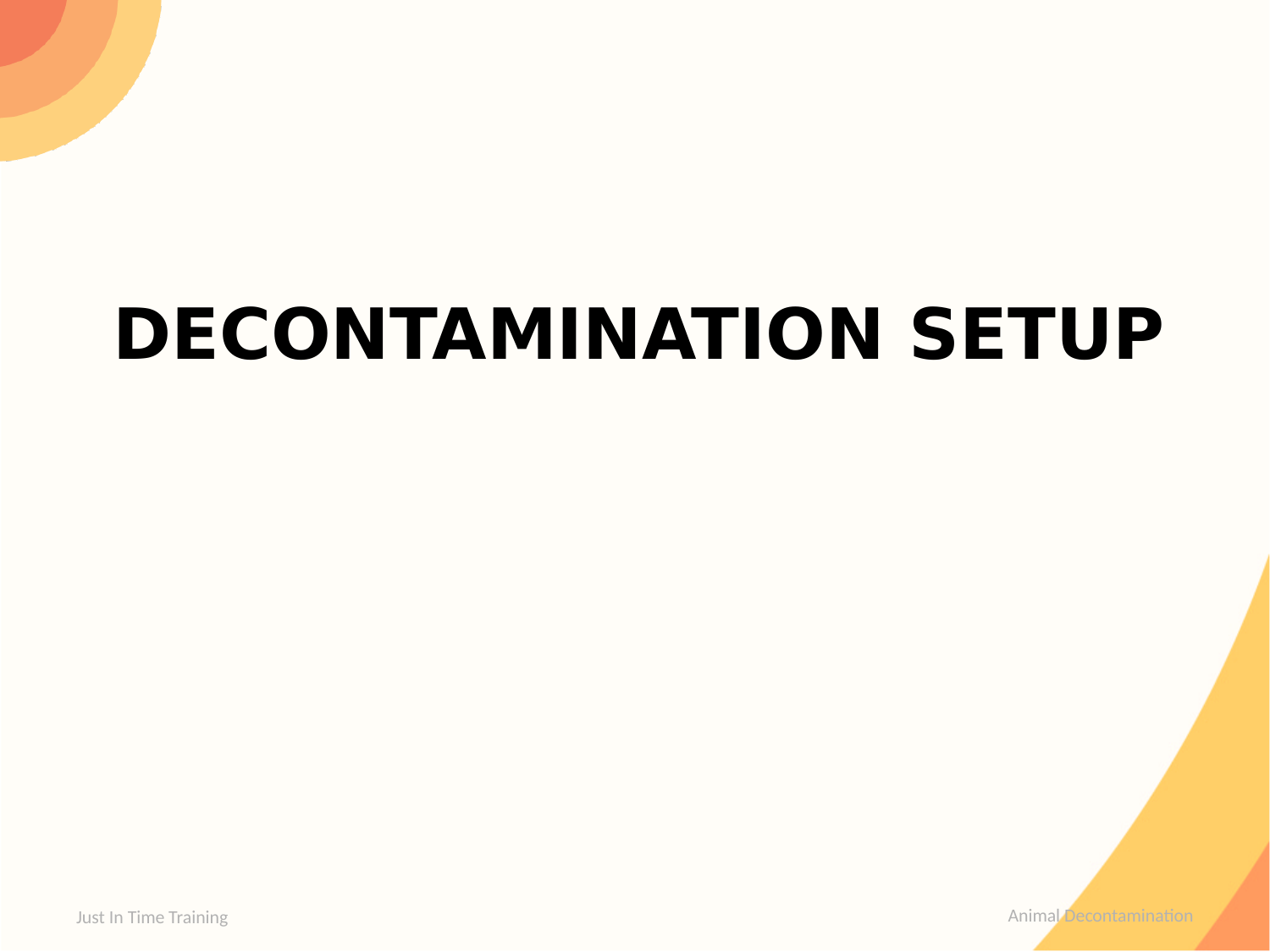

# Decontamination Setup

Just In Time Training
Animal Decontamination